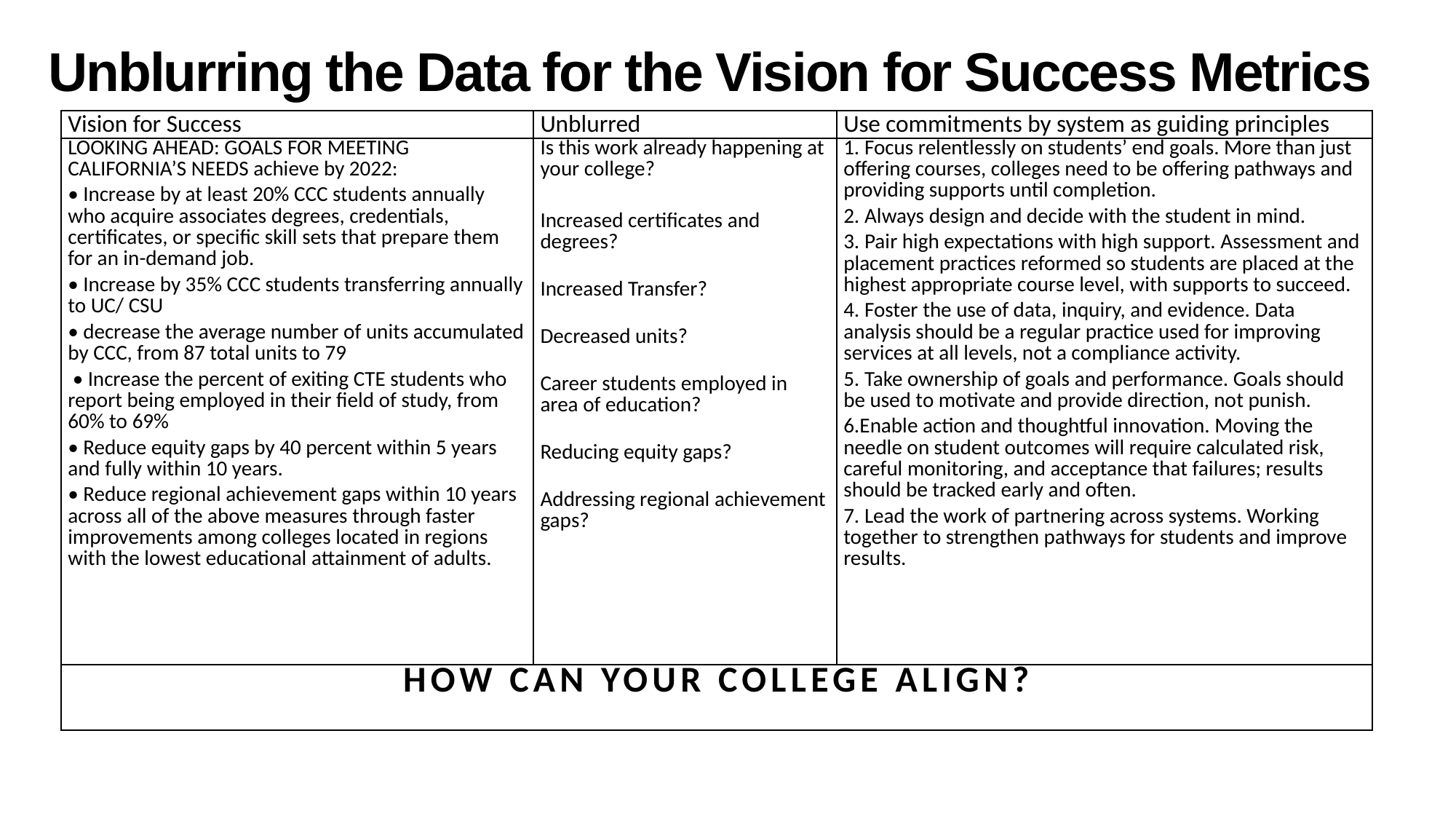

# Unblurring the Data for the Vision for Success Metrics
| Vision for Success | Unblurred | Use commitments by system as guiding principles |
| --- | --- | --- |
| LOOKING AHEAD: GOALS FOR MEETING CALIFORNIA’S NEEDS achieve by 2022: • Increase by at least 20% CCC students annually who acquire associates degrees, credentials, certificates, or specific skill sets that prepare them for an in-demand job. • Increase by 35% CCC students transferring annually to UC/ CSU • decrease the average number of units accumulated by CCC, from 87 total units to 79 • Increase the percent of exiting CTE students who report being employed in their field of study, from 60% to 69% • Reduce equity gaps by 40 percent within 5 years and fully within 10 years. • Reduce regional achievement gaps within 10 years across all of the above measures through faster improvements among colleges located in regions with the lowest educational attainment of adults. | Is this work already happening at your college? Increased certificates and degrees?  Increased Transfer?   Decreased units? Career students employed in area of education? Reducing equity gaps?   Addressing regional achievement gaps? | 1. Focus relentlessly on students’ end goals. More than just offering courses, colleges need to be offering pathways and providing supports until completion. 2. Always design and decide with the student in mind. 3. Pair high expectations with high support. Assessment and placement practices reformed so students are placed at the highest appropriate course level, with supports to succeed. 4. Foster the use of data, inquiry, and evidence. Data analysis should be a regular practice used for improving services at all levels, not a compliance activity. 5. Take ownership of goals and performance. Goals should be used to motivate and provide direction, not punish. 6.Enable action and thoughtful innovation. Moving the needle on student outcomes will require calculated risk, careful monitoring, and acceptance that failures; results should be tracked early and often. 7. Lead the work of partnering across systems. Working together to strengthen pathways for students and improve results. |
| HOW CAN YOUR COLLEGE ALIGN? |  |  |